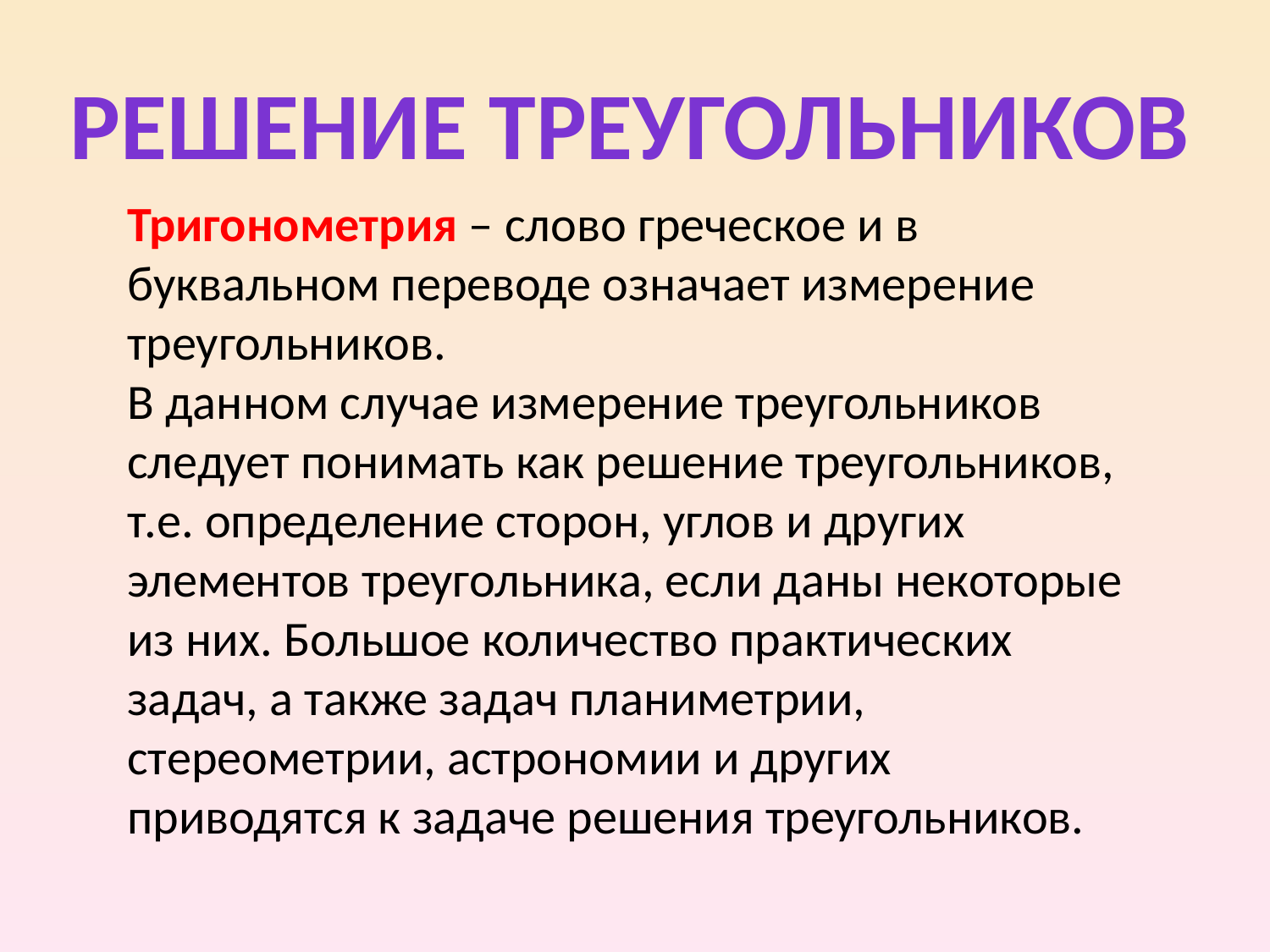

Решение треугольников
Тригонометрия – слово греческое и в буквальном переводе означает измерение треугольников.
В данном случае измерение треугольников следует понимать как решение треугольников, т.е. определение сторон, углов и других элементов треугольника, если даны некоторые из них. Большое количество практических задач, а также задач планиметрии, стереометрии, астрономии и других приводятся к задаче решения треугольников.